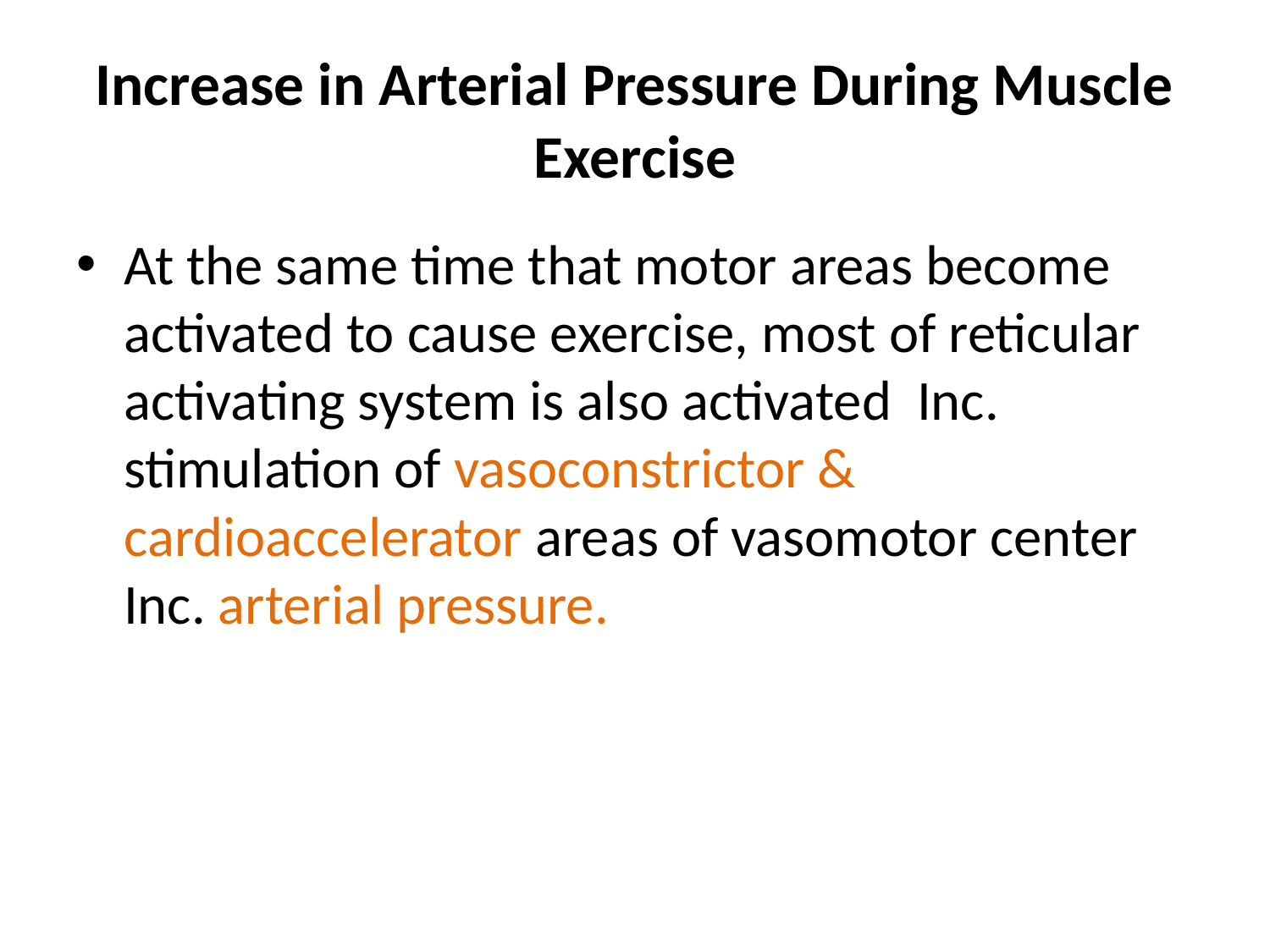

# Increase in Arterial Pressure During Muscle Exercise
At the same time that motor areas become activated to cause exercise, most of reticular activating system is also activated  Inc. stimulation of vasoconstrictor & cardioaccelerator areas of vasomotor center Inc. arterial pressure.